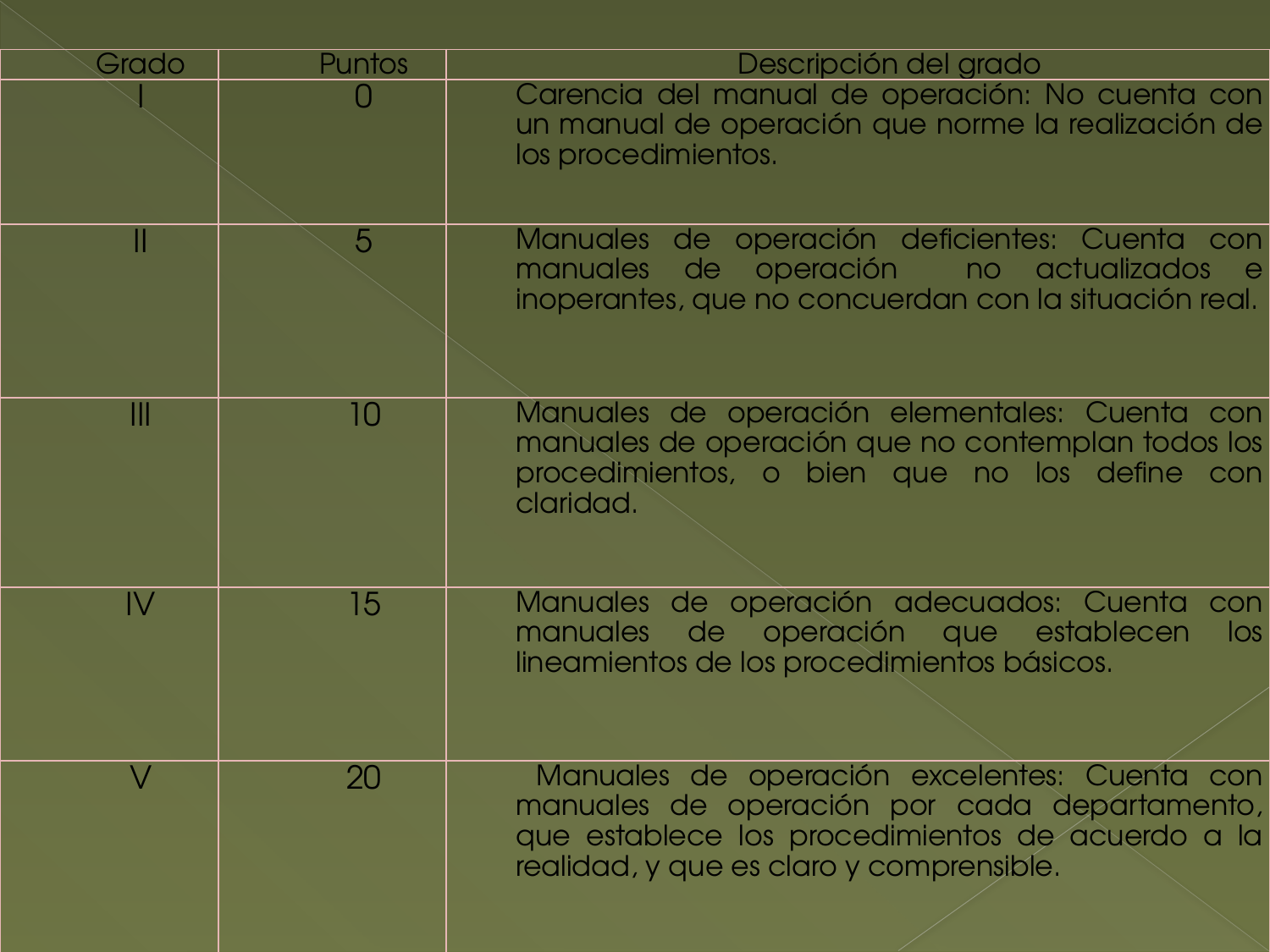

| Grado | Puntos | Descripción del grado |
| --- | --- | --- |
| I | 0 | Carencia del manual de operación: No cuenta con un manual de operación que norme la realización de los procedimientos. |
| II | 5 | Manuales de operación deficientes: Cuenta con manuales de operación no actualizados e inoperantes, que no concuerdan con la situación real. |
| III | 10 | Manuales de operación elementales: Cuenta con manuales de operación que no contemplan todos los procedimientos, o bien que no los define con claridad. |
| IV | 15 | Manuales de operación adecuados: Cuenta con manuales de operación que establecen los lineamientos de los procedimientos básicos. |
| V | 20 | Manuales de operación excelentes: Cuenta con manuales de operación por cada departamento, que establece los procedimientos de acuerdo a la realidad, y que es claro y comprensible. |